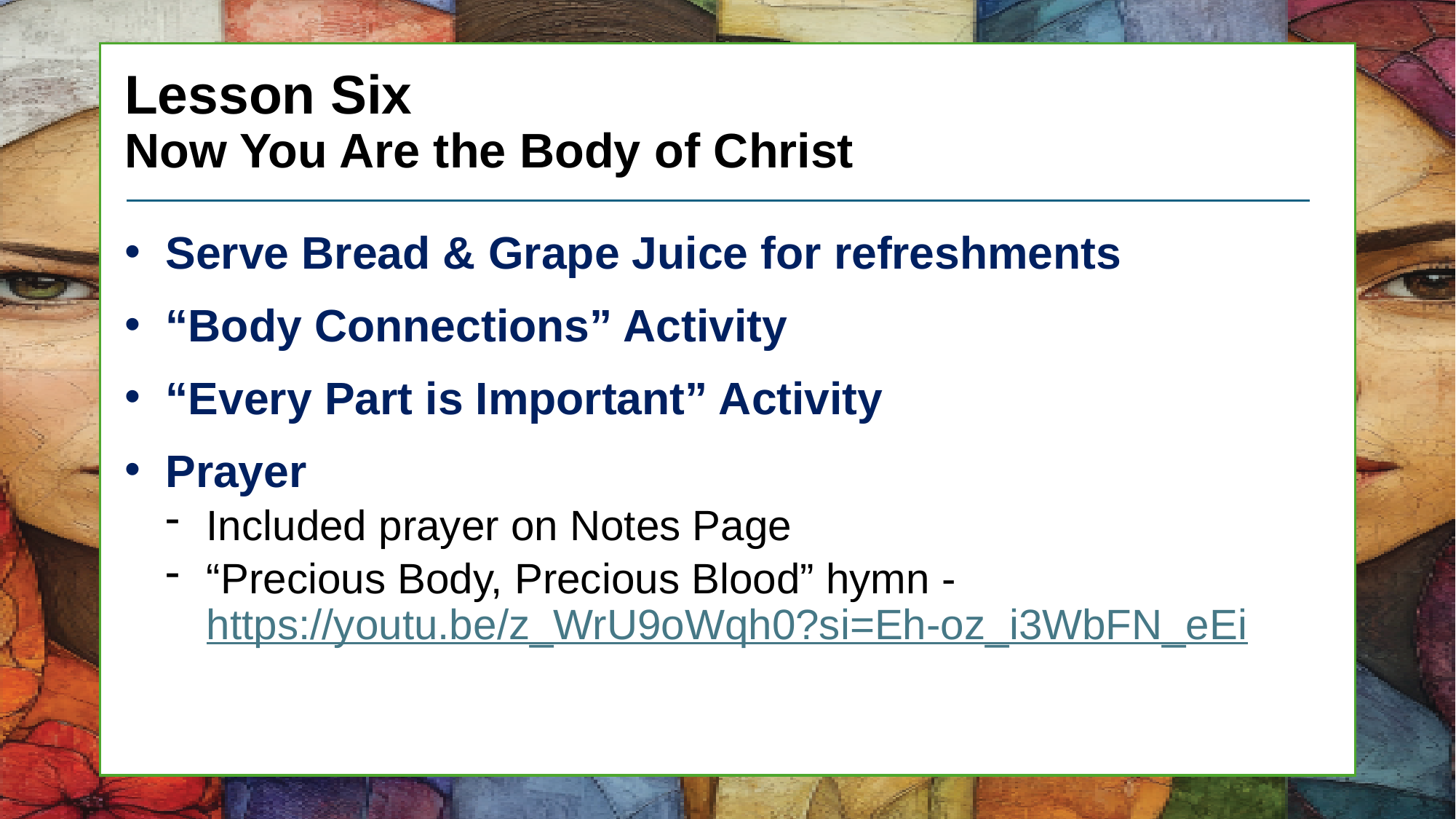

# Lesson Six Now You Are the Body of Christ
Serve Bread & Grape Juice for refreshments
“Body Connections” Activity
“Every Part is Important” Activity
Prayer
Included prayer on Notes Page
“Precious Body, Precious Blood” hymn - https://youtu.be/z_WrU9oWqh0?si=Eh-oz_i3WbFN_eEi